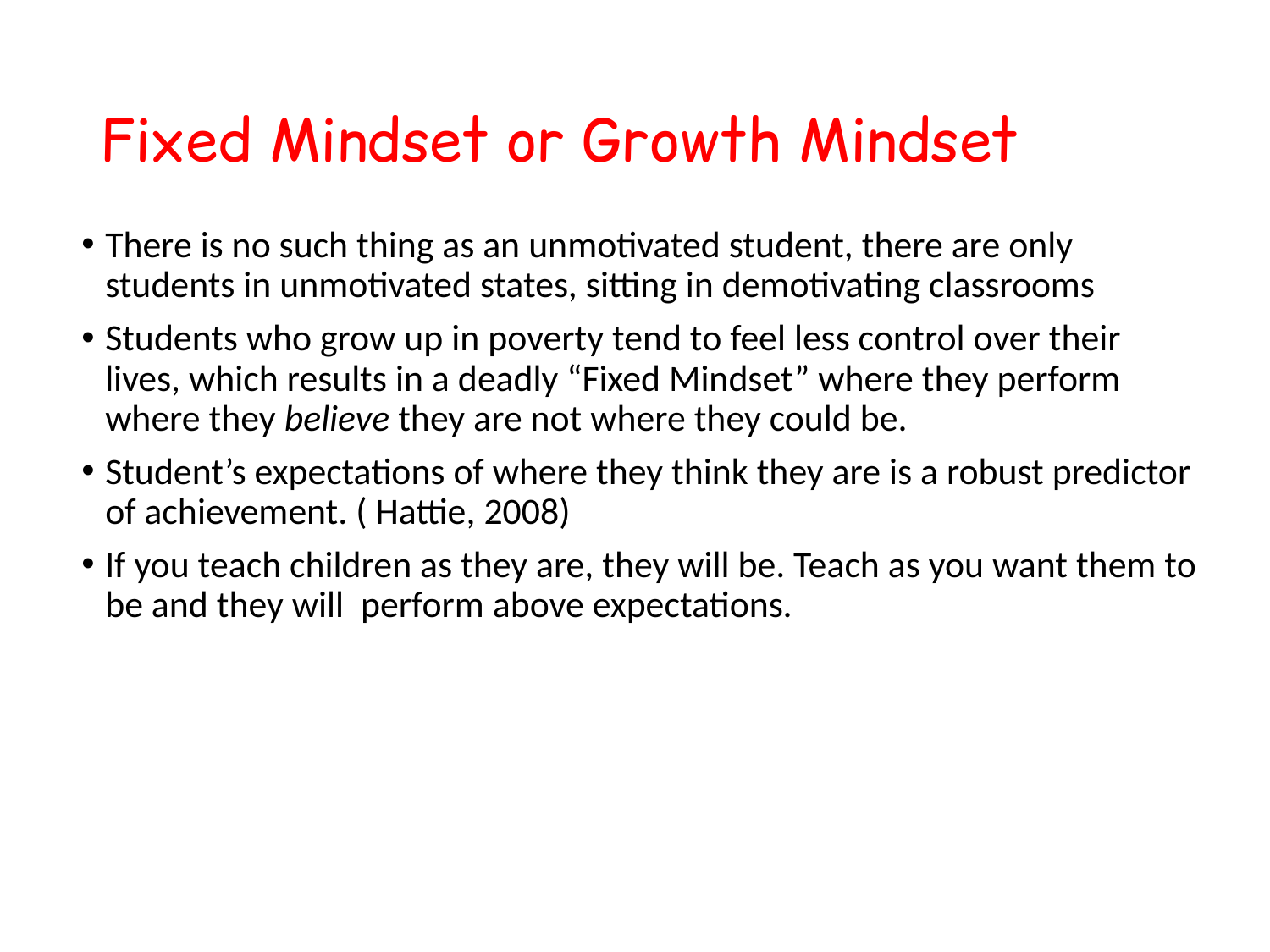

# Fixed Mindset or Growth Mindset
There is no such thing as an unmotivated student, there are only students in unmotivated states, sitting in demotivating classrooms
Students who grow up in poverty tend to feel less control over their lives, which results in a deadly “Fixed Mindset” where they perform where they believe they are not where they could be.
Student’s expectations of where they think they are is a robust predictor of achievement. ( Hattie, 2008)
If you teach children as they are, they will be. Teach as you want them to be and they will  perform above expectations.